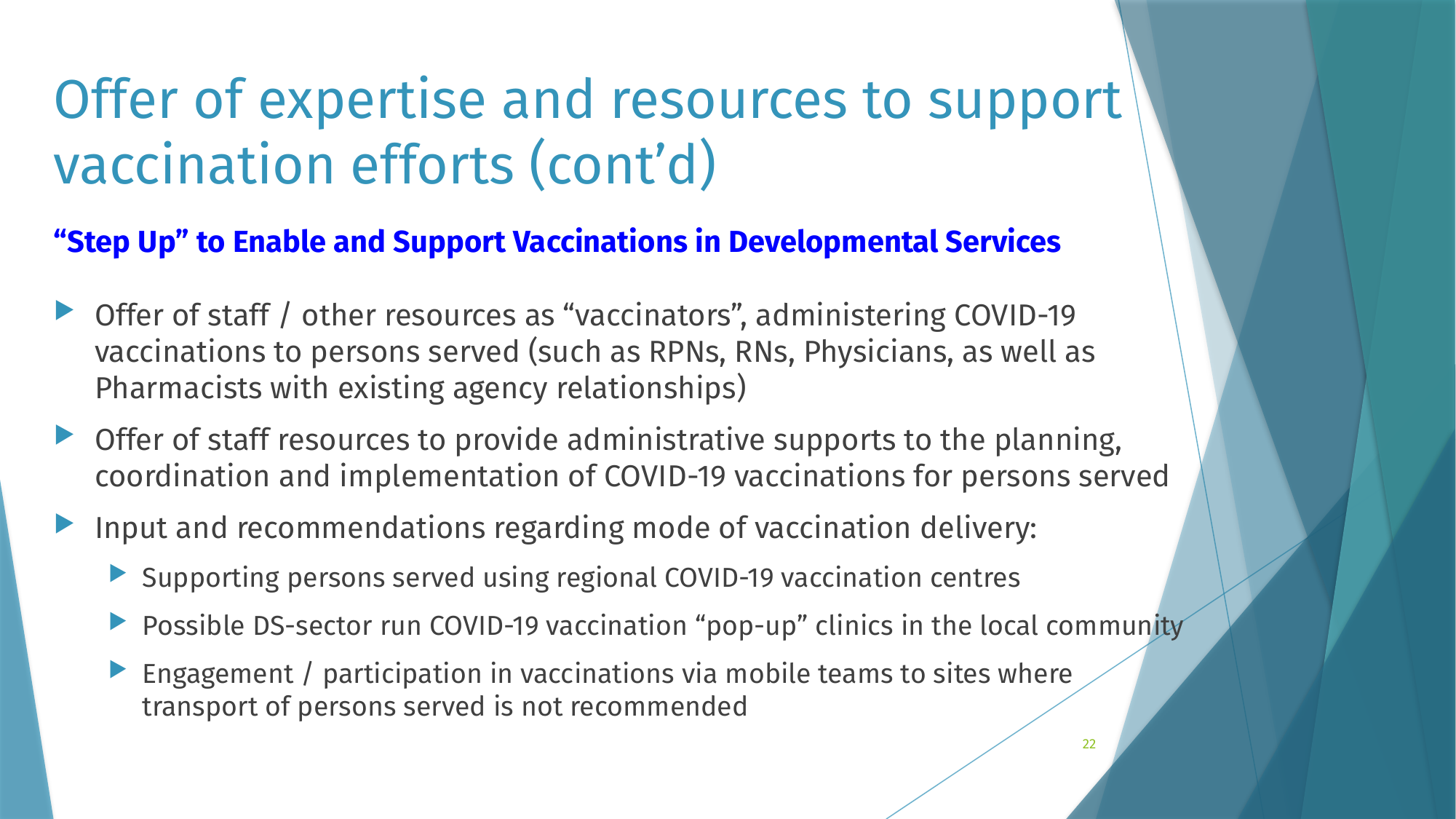

# Offer of expertise and resources to support vaccination efforts (cont’d)
“Step Up” to Enable and Support Vaccinations in Developmental Services

Offer of staff / other resources as “vaccinators”, administering COVID-19 vaccinations to persons served (such as RPNs, RNs, Physicians, as well as Pharmacists with existing agency relationships)
Offer of staff resources to provide administrative supports to the planning, coordination and implementation of COVID-19 vaccinations for persons served
Input and recommendations regarding mode of vaccination delivery:
Supporting persons served using regional COVID-19 vaccination centres
Possible DS-sector run COVID-19 vaccination “pop-up” clinics in the local community
Engagement / participation in vaccinations via mobile teams to sites where transport of persons served is not recommended
22